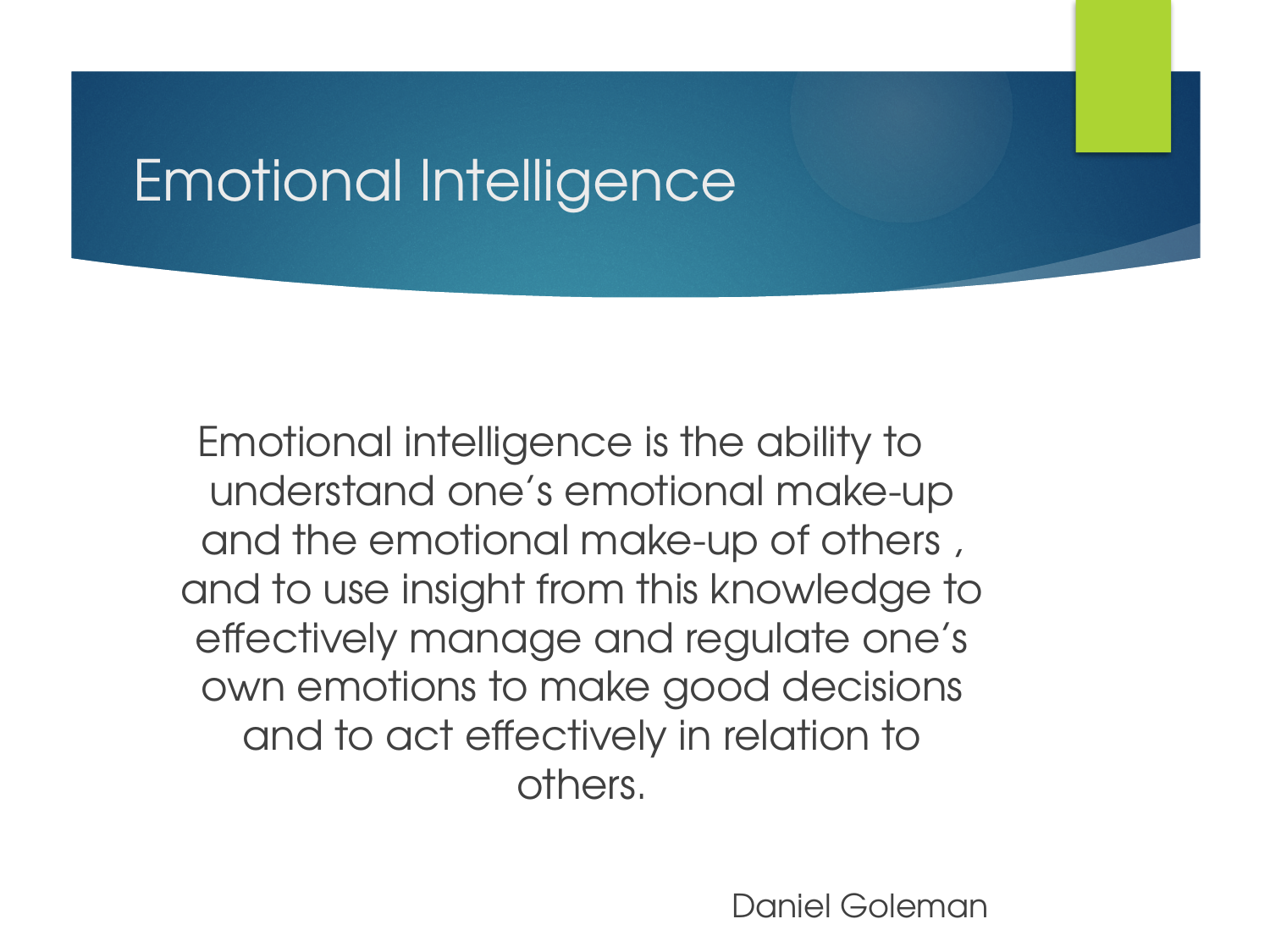

# Emotional Intelligence

Emotional intelligence is the ability to understand one’s emotional make-up and the emotional make-up of others , and to use insight from this knowledge to effectively manage and regulate one’s own emotions to make good decisions and to act effectively in relation to others.

Daniel Goleman